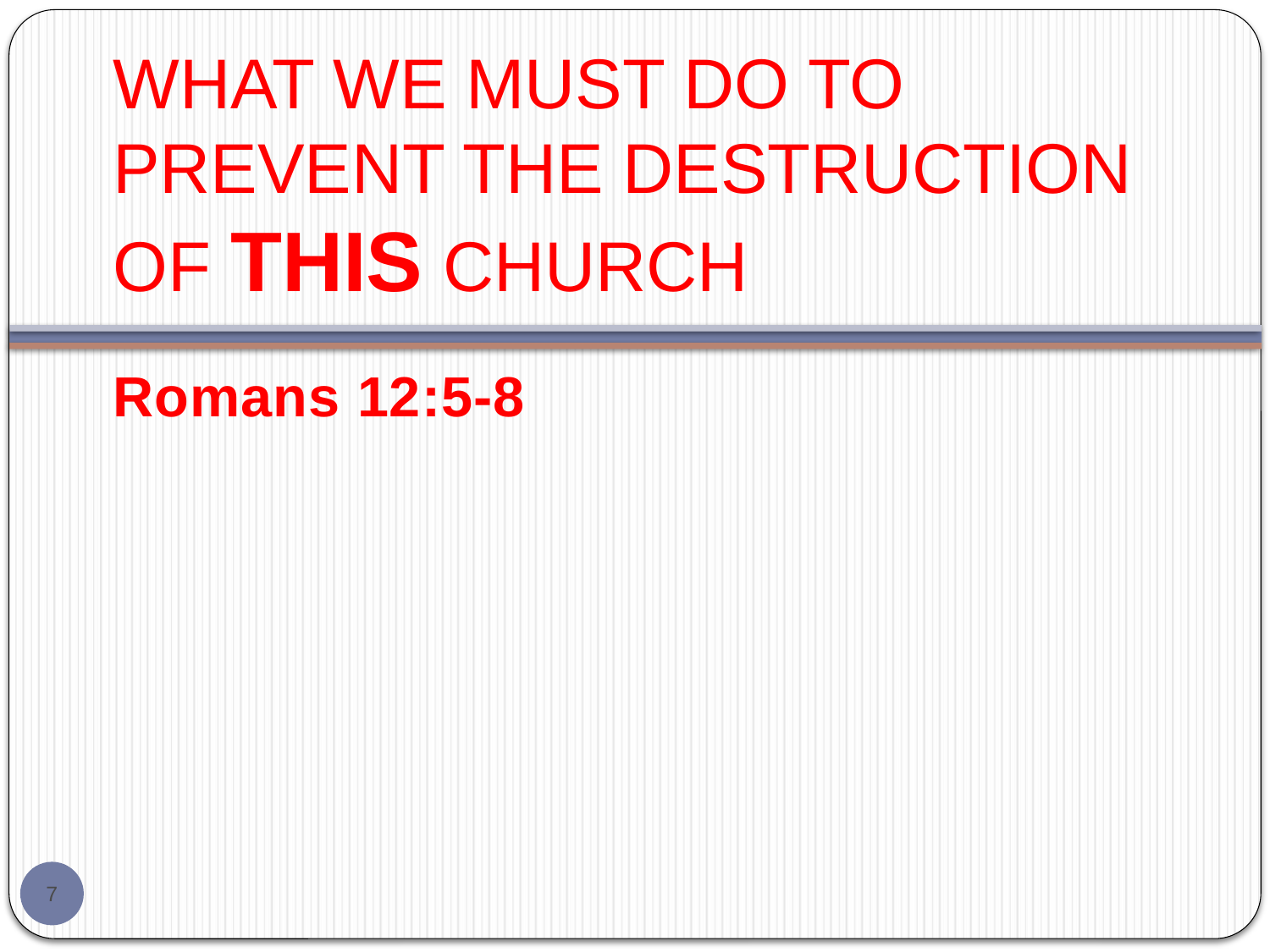

# What We Must Do to Prevent the Destruction of this Church
Romans 12:5-8
7